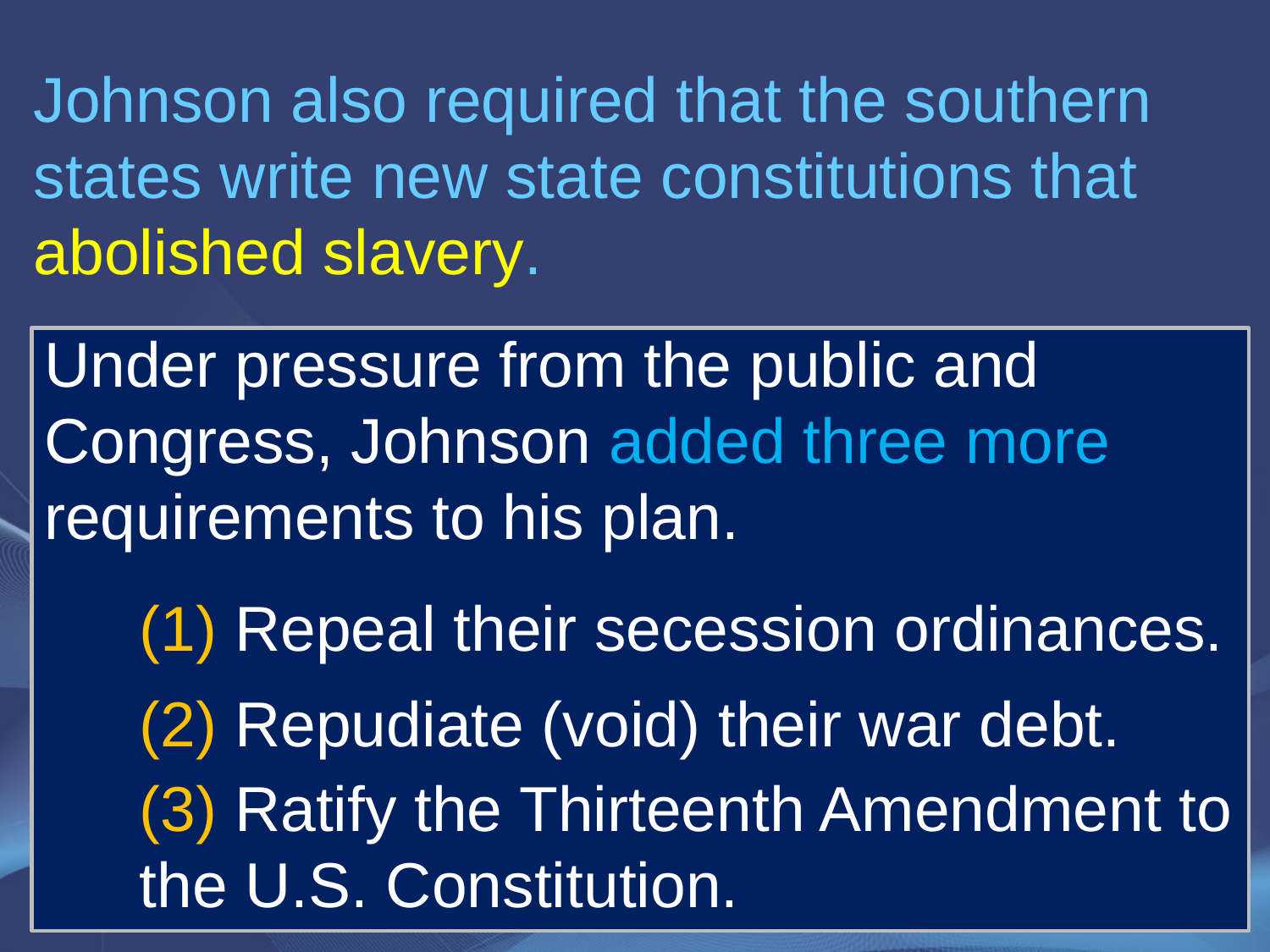

Johnson also required that the southern states write new state constitutions that abolished slavery.
Under pressure from the public and Congress, Johnson added three more requirements to his plan.

(1) Repeal their secession ordinances.
(2) Repudiate (void) their war debt.
(3) Ratify the Thirteenth Amendment to the U.S. Constitution.